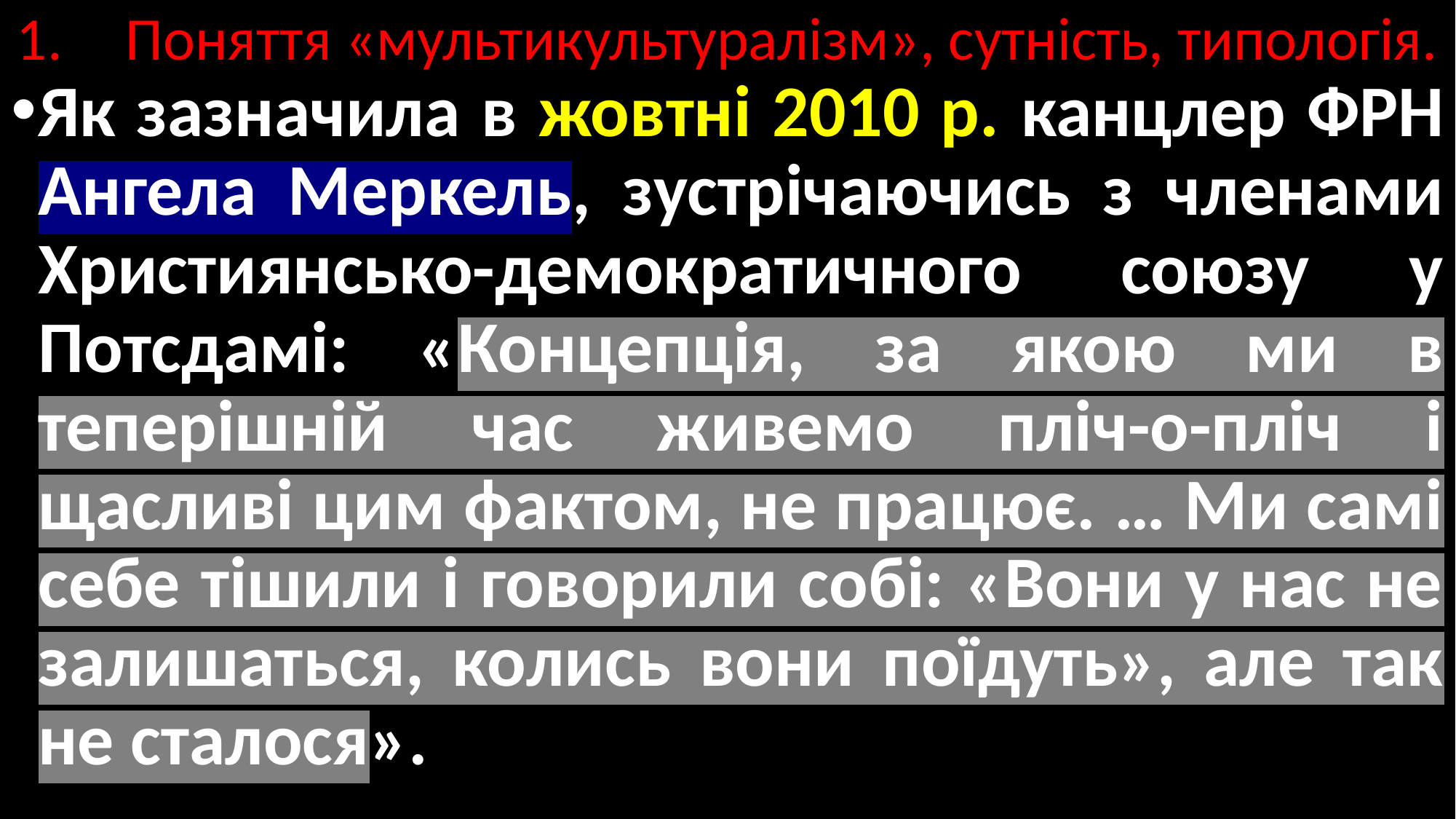

# 1.	Поняття «мультикультуралізм», сутність, типологія.
Як зазначила в жовтні 2010 р. канцлер ФРН Ангела Меркель, зустрічаючись з членами Християнсько-демократичного союзу у Потсдамі: «Концепція, за якою ми в теперішній час живемо пліч-о-пліч і щасливі цим фактом, не працює. … Ми самі себе тішили і говорили собі: «Вони у нас не залишаться, колись вони поїдуть», але так не сталося».